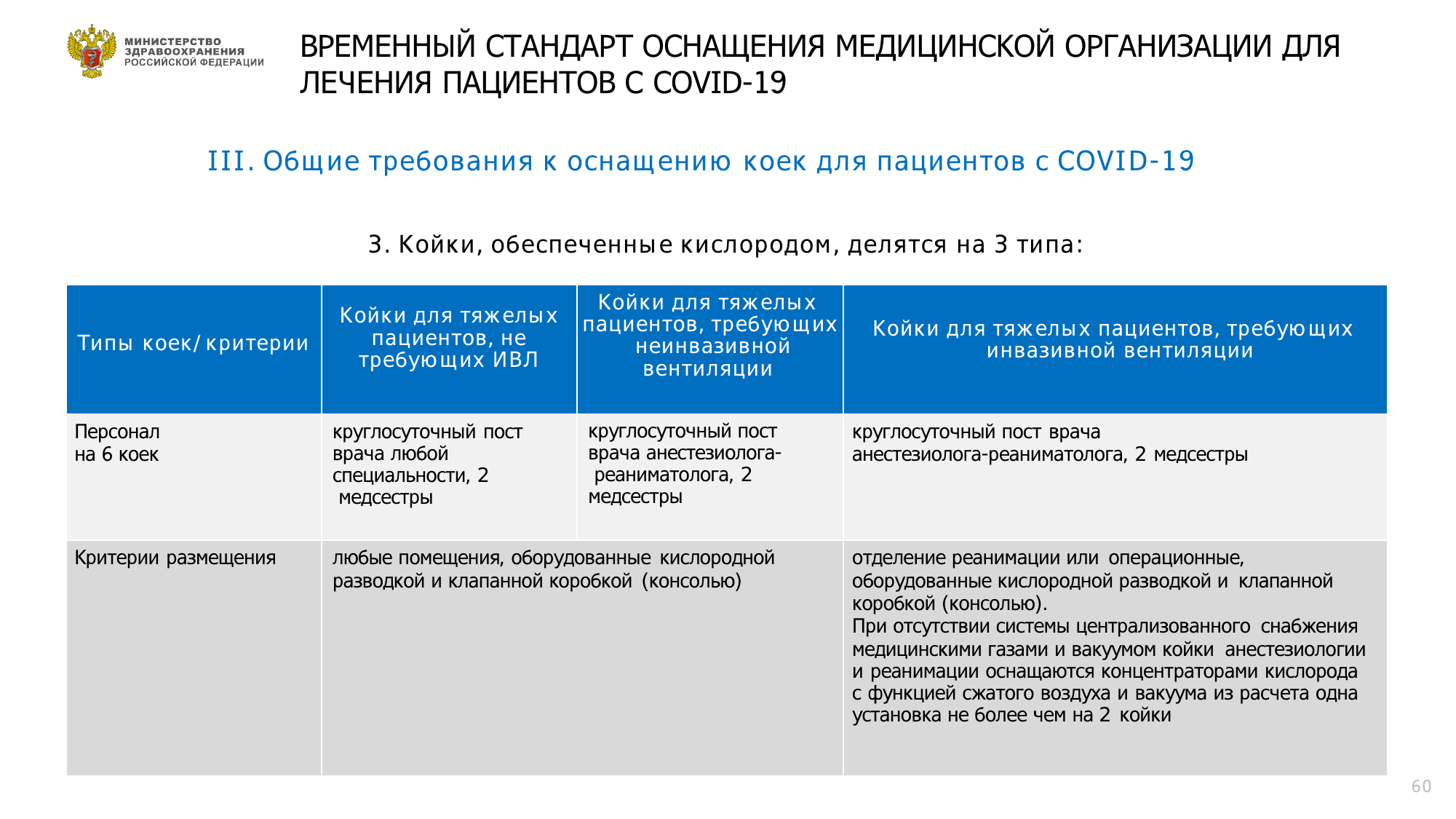

# ВРЕМЕННЫЙ СТАНДАРТ ОСНАЩЕНИЯ МЕДИЦИНСКОЙ ОРГАНИЗАЦИИ ДЛЯ
ЛЕЧЕНИЯ ПАЦИЕНТОВ С COVID-19
III. Общие требования к оснащению коек для пациентов с COVID-19

3. Койки, обеспеченные кислородом, делятся на 3 типа:
| Типы коек/критерии | Койки для тяжелых пациентов, не требующих ИВЛ | Койки для тяжелых пациентов, требующих неинвазивной вентиляции | Койки для тяжелых пациентов, требующих инвазивной вентиляции |
| --- | --- | --- | --- |
| Персонал на 6 коек | круглосуточный пост врача любой специальности, 2 медсестры | круглосуточный пост врача анестезиолога- реаниматолога, 2 медсестры | круглосуточный пост врача анестезиолога-реаниматолога, 2 медсестры |
| Критерии размещения | любые помещения, оборудованные кислородной разводкой и клапанной коробкой (консолью) |  | отделение реанимации или операционные, оборудованные кислородной разводкой и клапанной коробкой (консолью). При отсутствии системы централизованного снабжения медицинскими газами и вакуумом койки анестезиологии и реанимации оснащаются концентраторами кислорода с функцией сжатого воздуха и вакуума из расчета одна установка не более чем на 2 койки |
60